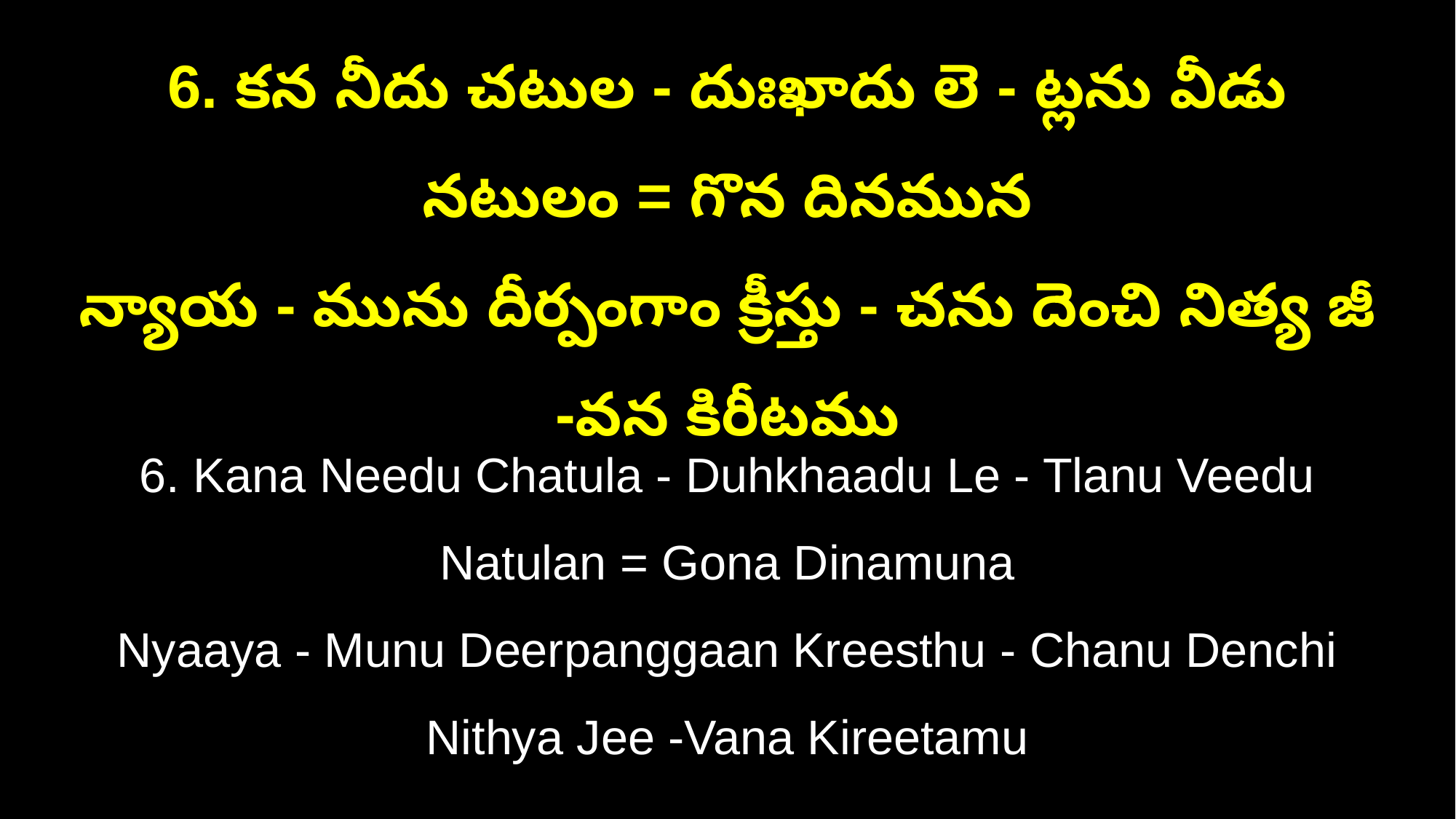

6. కన నీదు చటుల - దుఃఖాదు లె - ట్లను వీడు నటులం = గొన దినమున
న్యాయ - మును దీర్పంగాం క్రీస్తు - చను దెంచి నిత్య జీ -వన కిరీటము
6. Kana Needu Chatula - Duhkhaadu Le - Tlanu Veedu Natulan = Gona Dinamuna
Nyaaya - Munu Deerpanggaan Kreesthu - Chanu Denchi Nithya Jee -Vana Kireetamu